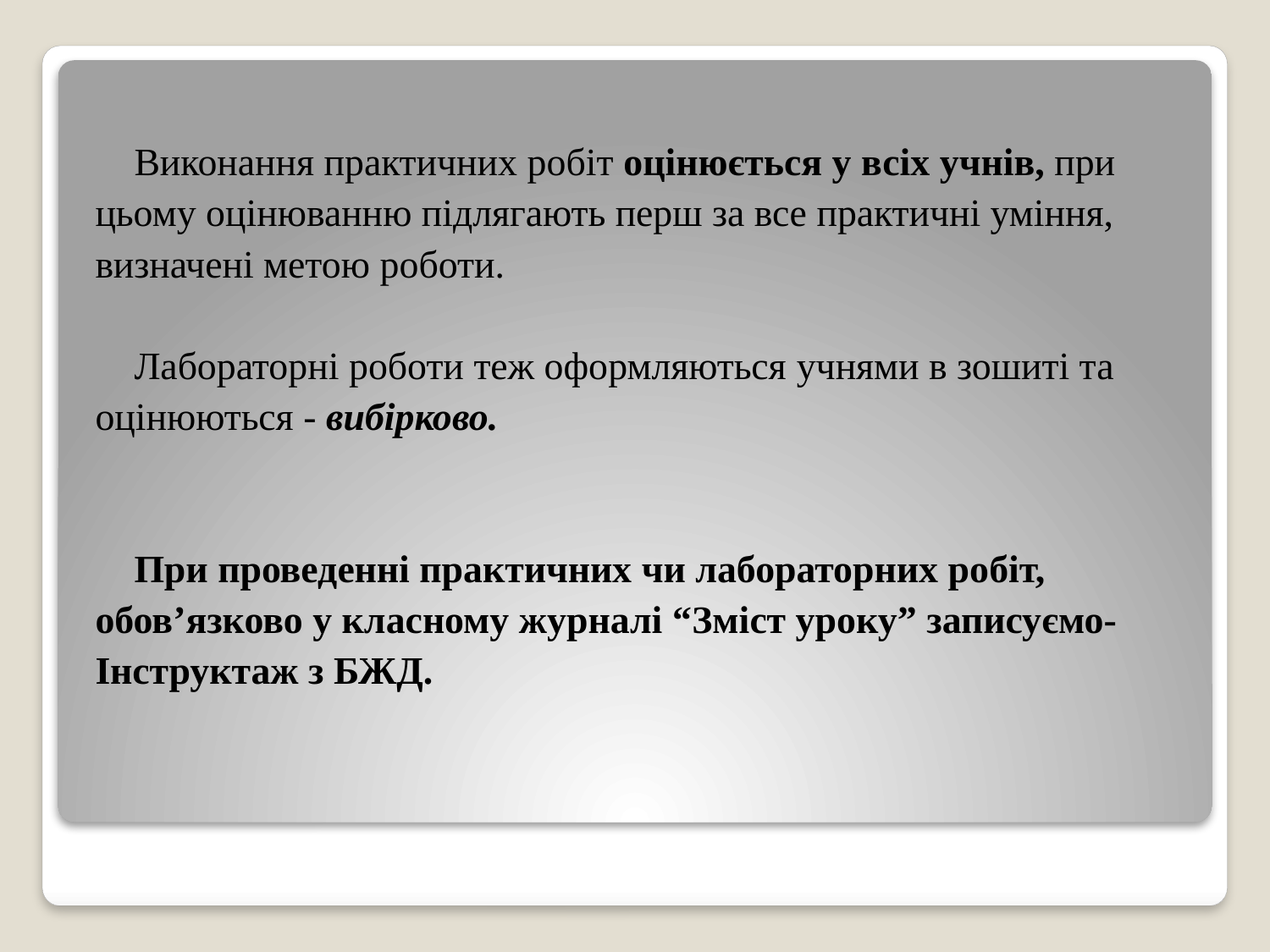

Виконання практичних робіт оцінюється у всіх учнів, при
цьому оцінюванню підлягають перш за все практичні уміння,
визначені метою роботи.

    Лабораторні роботи теж оформляються учнями в зошиті та
оцінюються - вибірково.

    При проведенні практичних чи лабораторних робіт,
обов’язково у класному журналі “Зміст уроку” записуємо-
Інструктаж з БЖД.